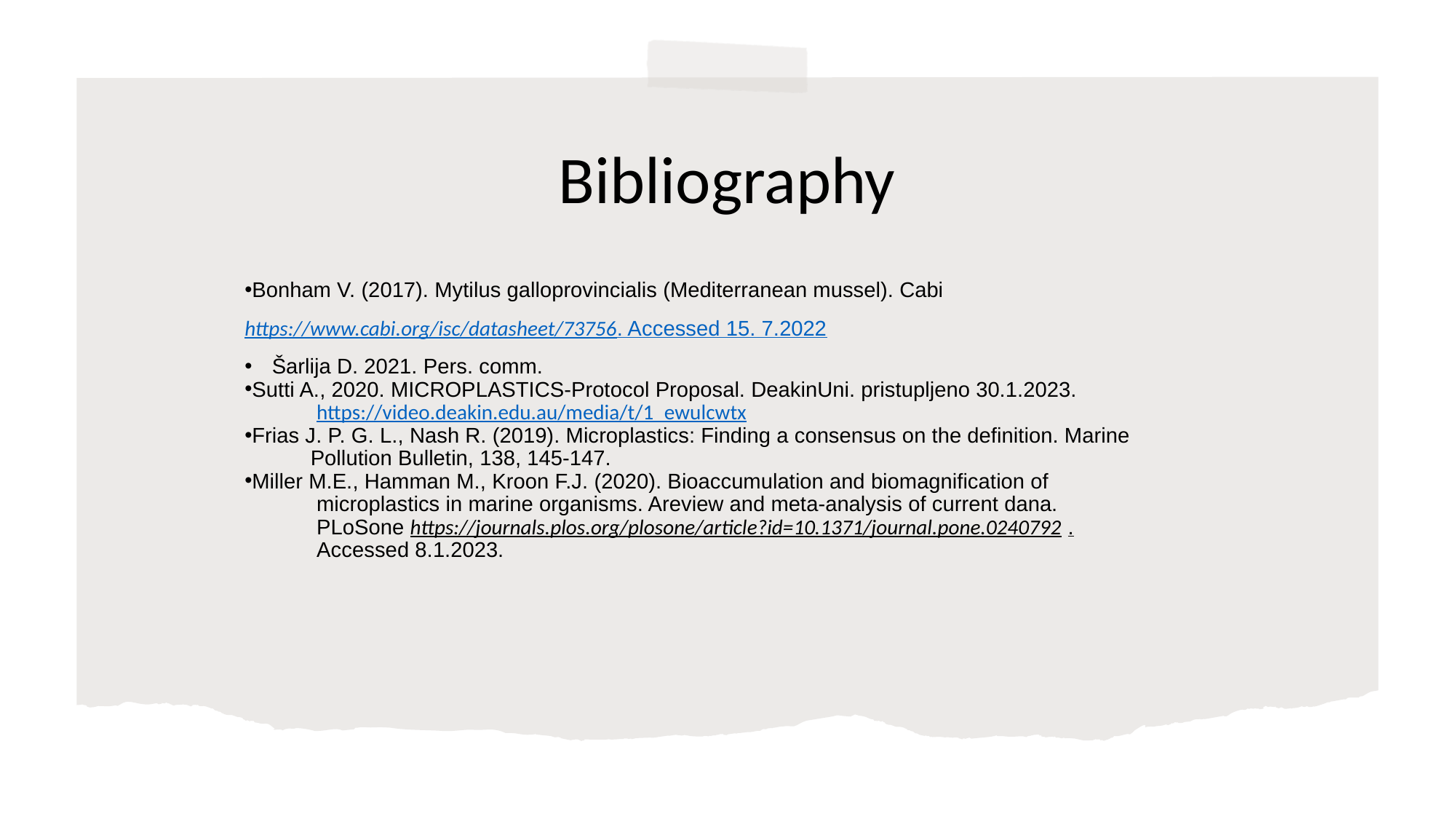

# Bibliography
Bonham V. (2017). Mytilus galloprovincialis (Mediterranean mussel). Cabi
	https://www.cabi.org/isc/datasheet/73756. Accessed 15. 7.2022
Šarlija D. 2021. Pers. comm.
Sutti A., 2020. MICROPLASTICS-Protocol Proposal. DeakinUni. pristupljeno 30.1.2023.
            https://video.deakin.edu.au/media/t/1_ewulcwtx
Frias J. P. G. L., Nash R. (2019). Microplastics: Finding a consensus on the definition. Marine
           Pollution Bulletin, 138, 145-147.
Miller M.E., Hamman M., Kroon F.J. (2020). Bioaccumulation and biomagnification of
            microplastics in marine organisms. Areview and meta-analysis of current dana.
            PLoSone https://journals.plos.org/plosone/article?id=10.1371/journal.pone.0240792 .
            Accessed 8.1.2023.